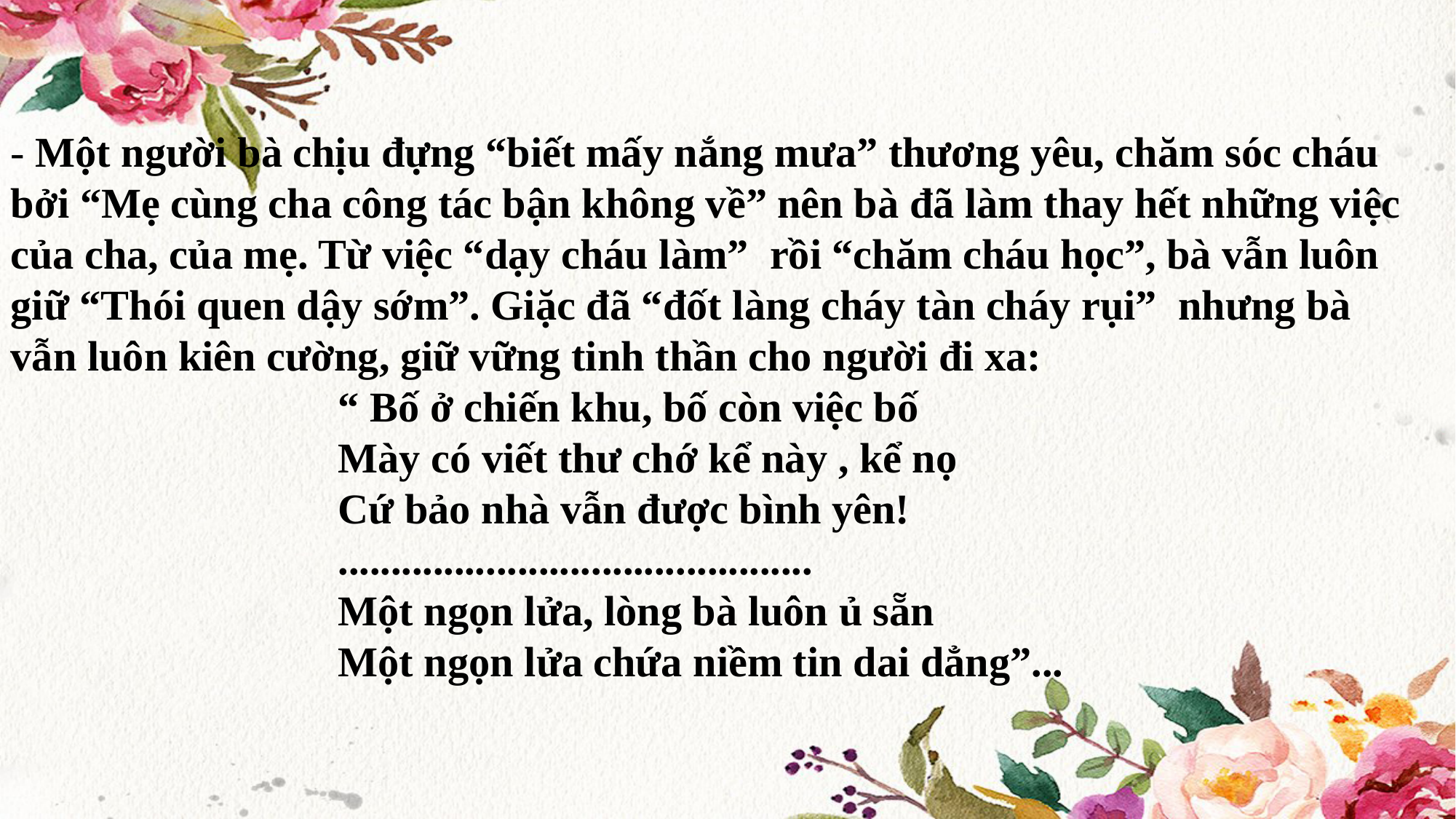

- Một người bà chịu đựng “biết mấy nắng mưa” thương yêu, chăm sóc cháu bởi “Mẹ cùng cha công tác bận không về” nên bà đã làm thay hết những việc của cha, của mẹ. Từ việc “dạy cháu làm”  rồi “chăm cháu học”, bà vẫn luôn giữ “Thói quen dậy sớm”. Giặc đã “đốt làng cháy tàn cháy rụi”  nhưng bà vẫn luôn kiên cường, giữ vững tinh thần cho người đi xa:
“ Bố ở chiến khu, bố còn việc bố
Mày có viết thư chớ kể này , kể nọ
Cứ bảo nhà vẫn được bình yên!
.............................................
Một ngọn lửa, lòng bà luôn ủ sẵn
Một ngọn lửa chứa niềm tin dai dẳng”...